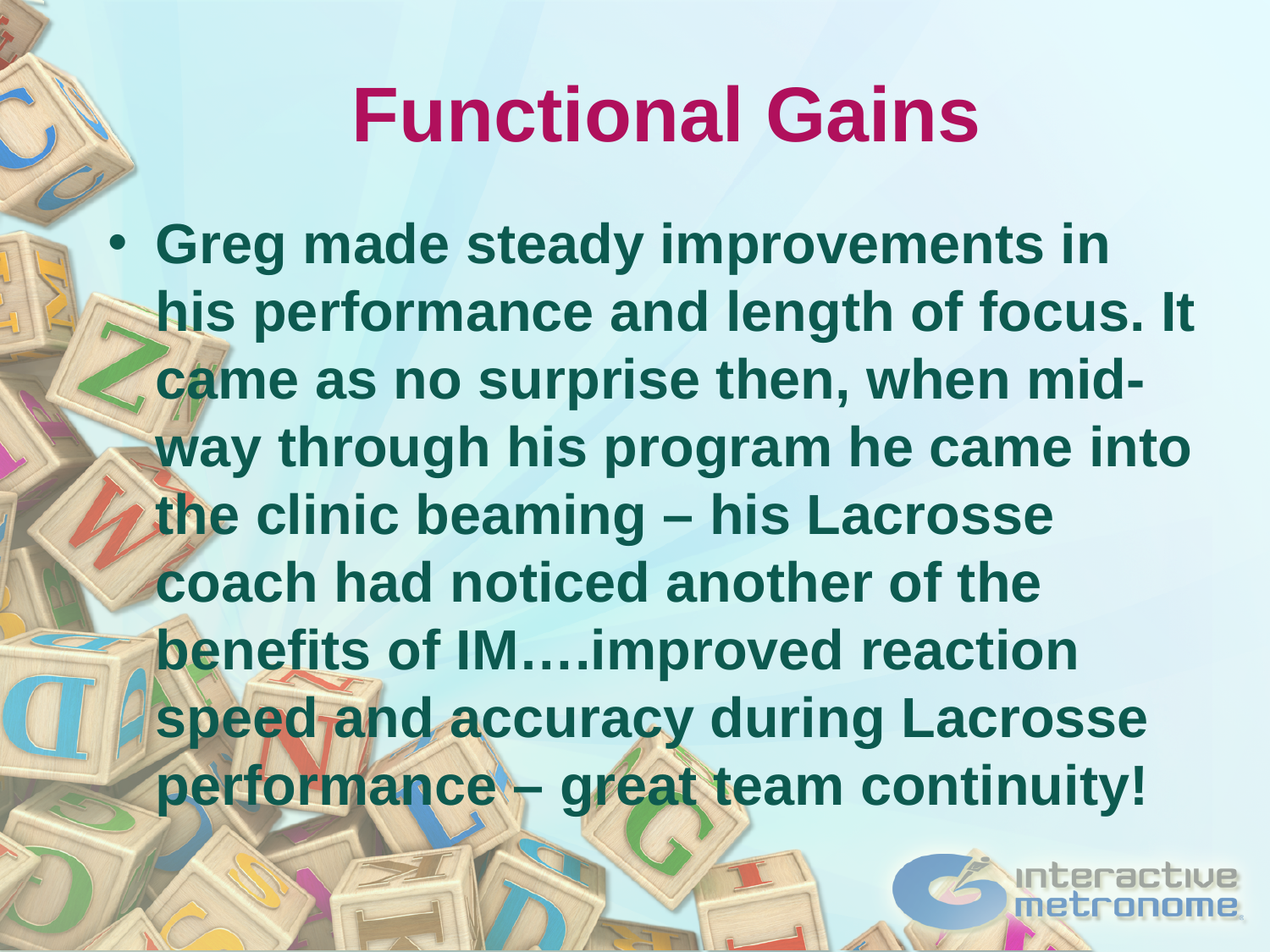

Functional Gains
Greg made steady improvements in his performance and length of focus. It came as no surprise then, when mid-way through his program he came into the clinic beaming – his Lacrosse coach had noticed another of the benefits of IM….improved reaction speed and accuracy during Lacrosse performance – great team continuity!